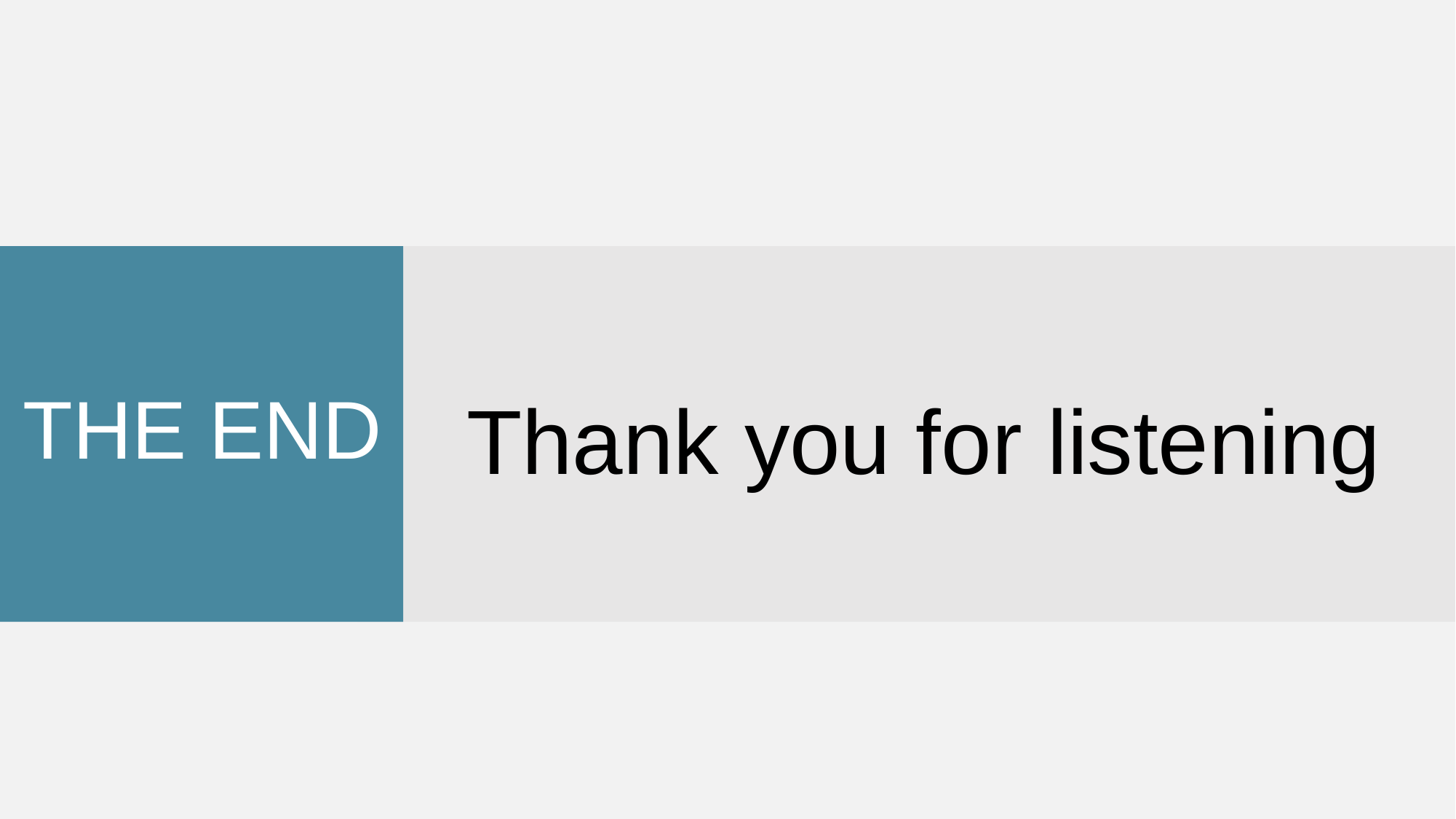

# Thank you for listening
THE END